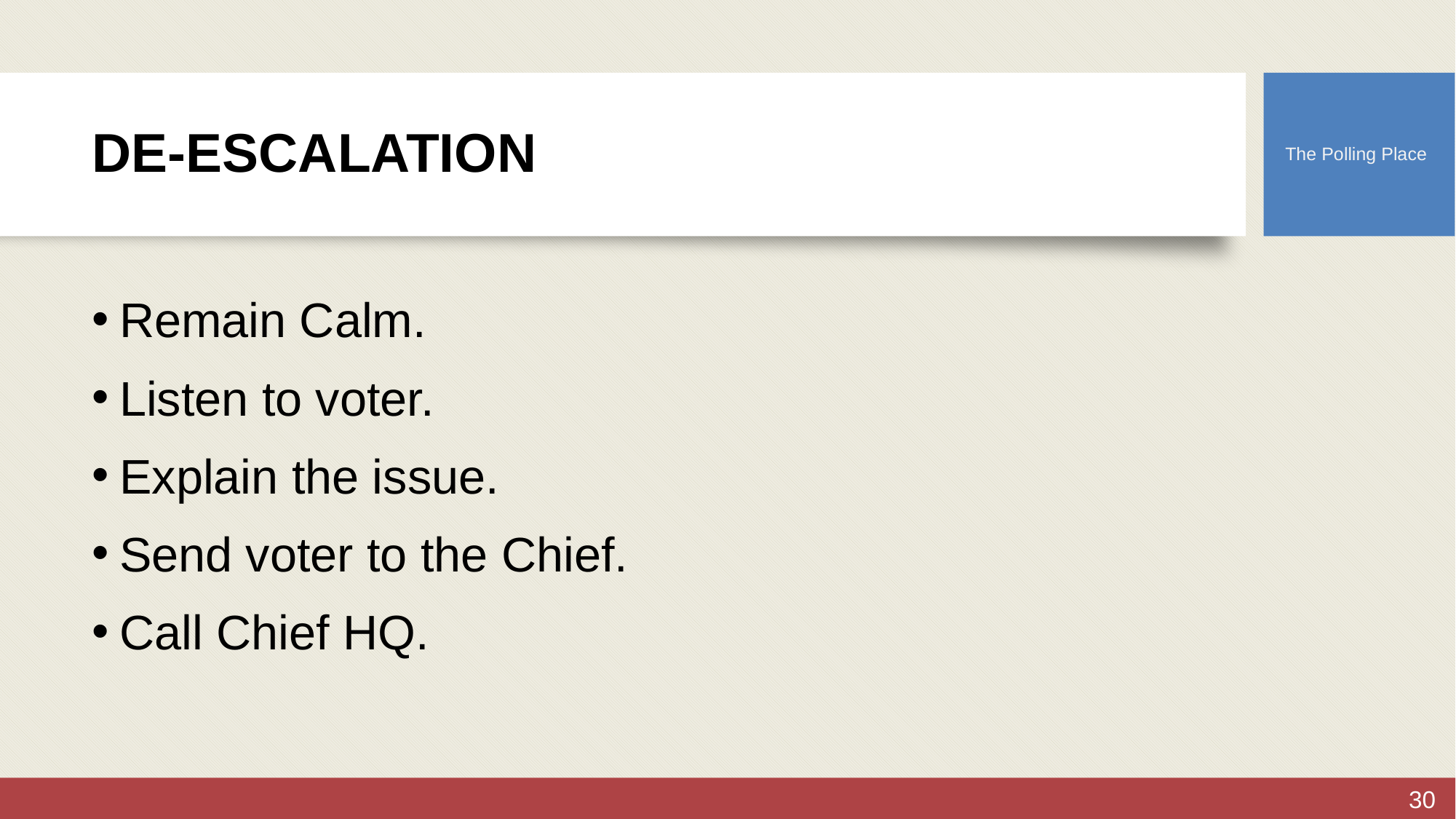

The Polling Place
# DE-ESCALATION
Remain Calm.
Listen to voter.
Explain the issue.
Send voter to the Chief.
Call Chief HQ.
30